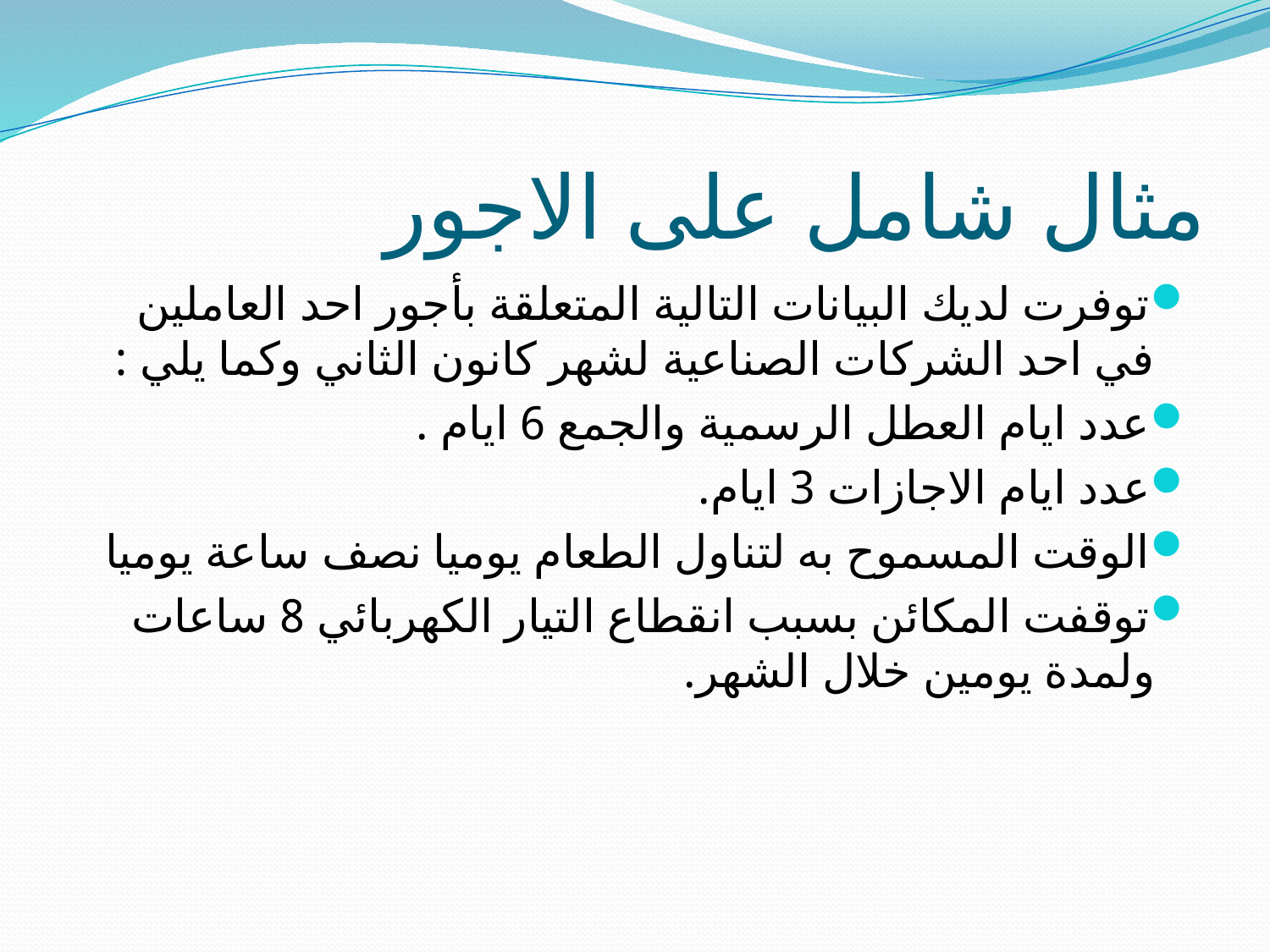

# مثال شامل على الاجور
توفرت لديك البيانات التالية المتعلقة بأجور احد العاملين في احد الشركات الصناعية لشهر كانون الثاني وكما يلي :
عدد ايام العطل الرسمية والجمع 6 ايام .
عدد ايام الاجازات 3 ايام.
الوقت المسموح به لتناول الطعام يوميا نصف ساعة يوميا
توقفت المكائن بسبب انقطاع التيار الكهربائي 8 ساعات ولمدة يومين خلال الشهر.